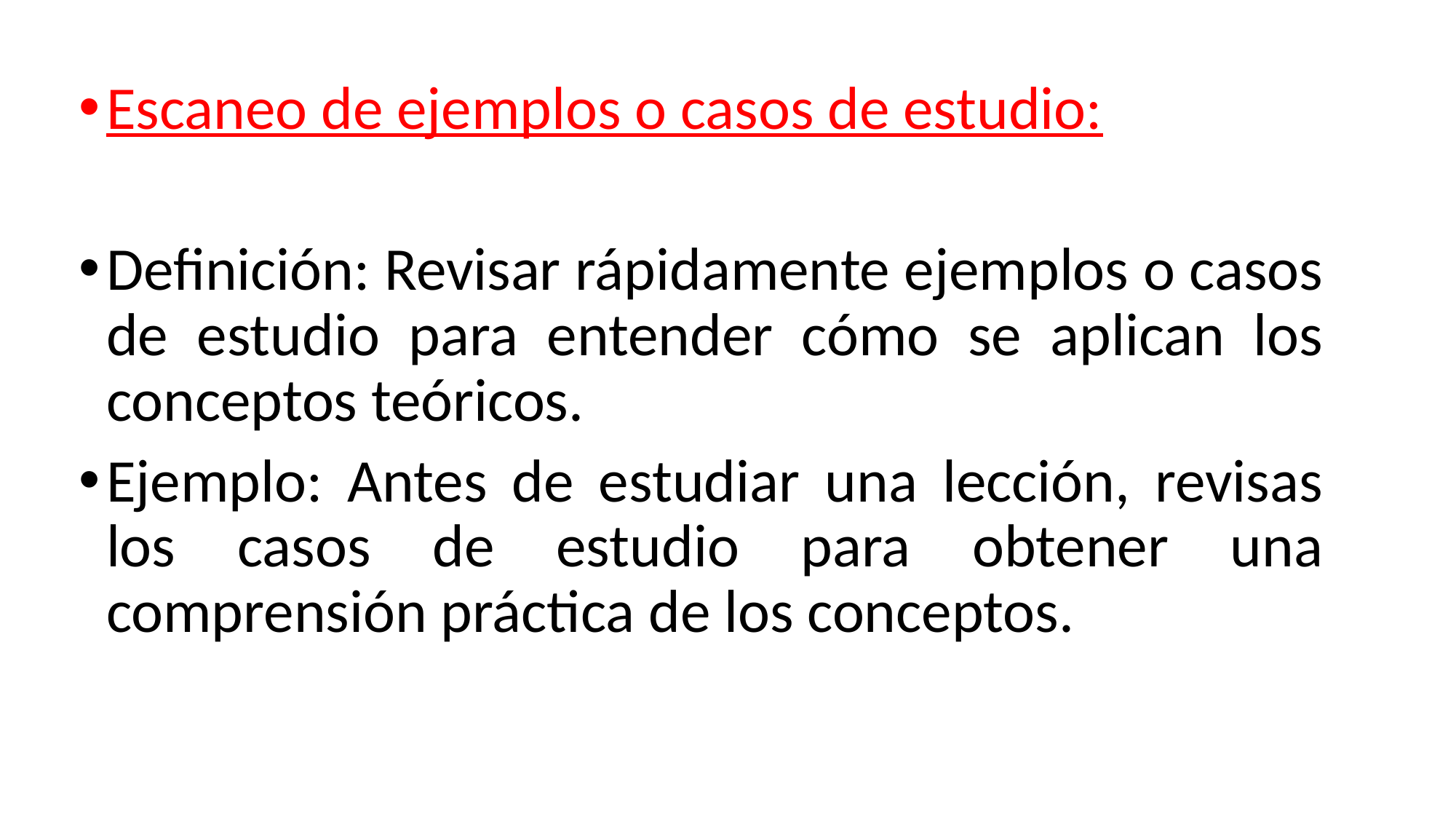

Escaneo de ejemplos o casos de estudio:

Definición: Revisar rápidamente ejemplos o casos de estudio para entender cómo se aplican los conceptos teóricos.
Ejemplo: Antes de estudiar una lección, revisas los casos de estudio para obtener una comprensión práctica de los conceptos.